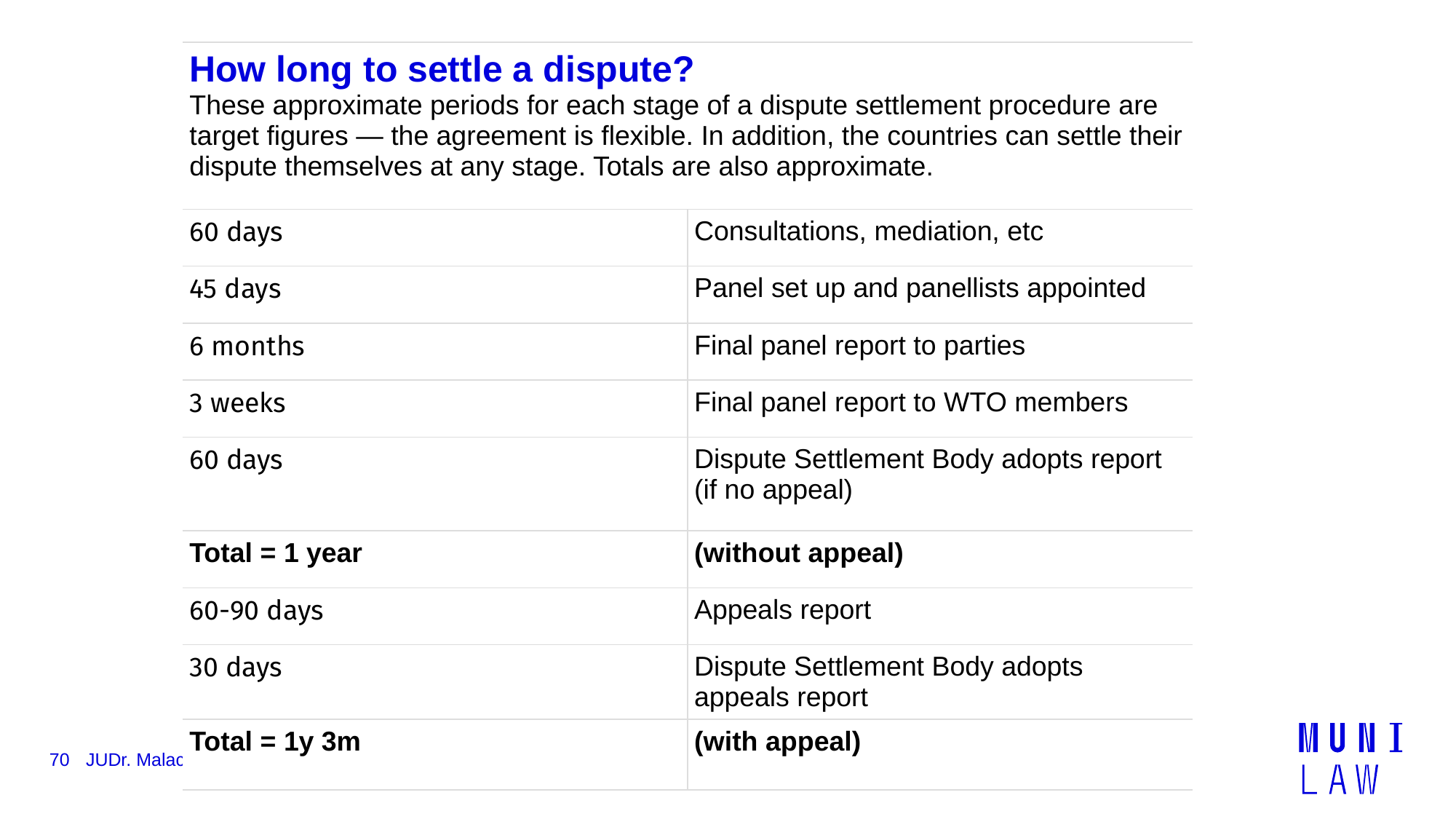

| How long to settle a dispute? These approximate periods for each stage of a dispute settlement procedure are target figures — the agreement is flexible. In addition, the countries can settle their dispute themselves at any stage. Totals are also approximate. |  |
| --- | --- |
| 60 days | Consultations, mediation, etc |
| 45 days | Panel set up and panellists appointed |
| 6 months | Final panel report to parties |
| 3 weeks | Final panel report to WTO members |
| 60 days | Dispute Settlement Body adopts report (if no appeal) |
| Total = 1 year | (without appeal) |
| 60-90 days | Appeals report |
| 30 days | Dispute Settlement Body adopts appeals report |
| Total = 1y 3m | (with appeal) |
70
JUDr. Malachta Radovan - KMEP